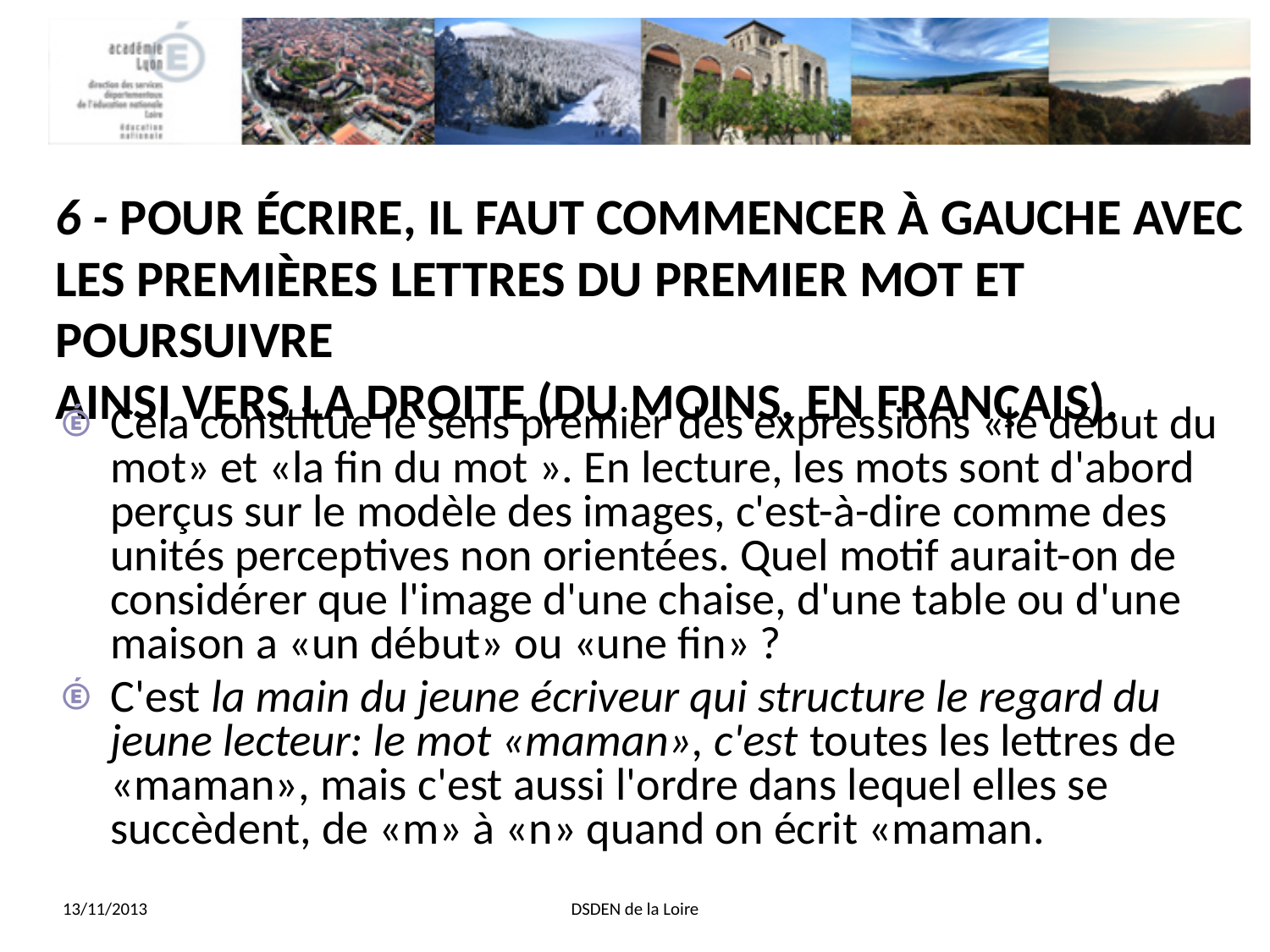

# 6 - POUR ÉCRIRE, IL FAUT COMMENCER À GAUCHE AVEC LES PREMIÈRES LETTRES DU PREMIER MOT ET POURSUIVRE AINSI VERS LA DROITE (DU MOINS, EN FRANÇAIS).
Cela constitue le sens premier des expressions «le début du mot» et «la fin du mot ». En lecture, les mots sont d'abord perçus sur le modèle des images, c'est-à-dire comme des unités perceptives non orientées. Quel motif aurait-on de considérer que l'image d'une chaise, d'une table ou d'une maison a «un début» ou «une fin» ?
C'est la main du jeune écriveur qui structure le regard du jeune lecteur: le mot «maman», c'est toutes les lettres de «maman», mais c'est aussi l'ordre dans lequel elles se succèdent, de «m» à «n» quand on écrit «maman.
13/11/2013
DSDEN de la Loire